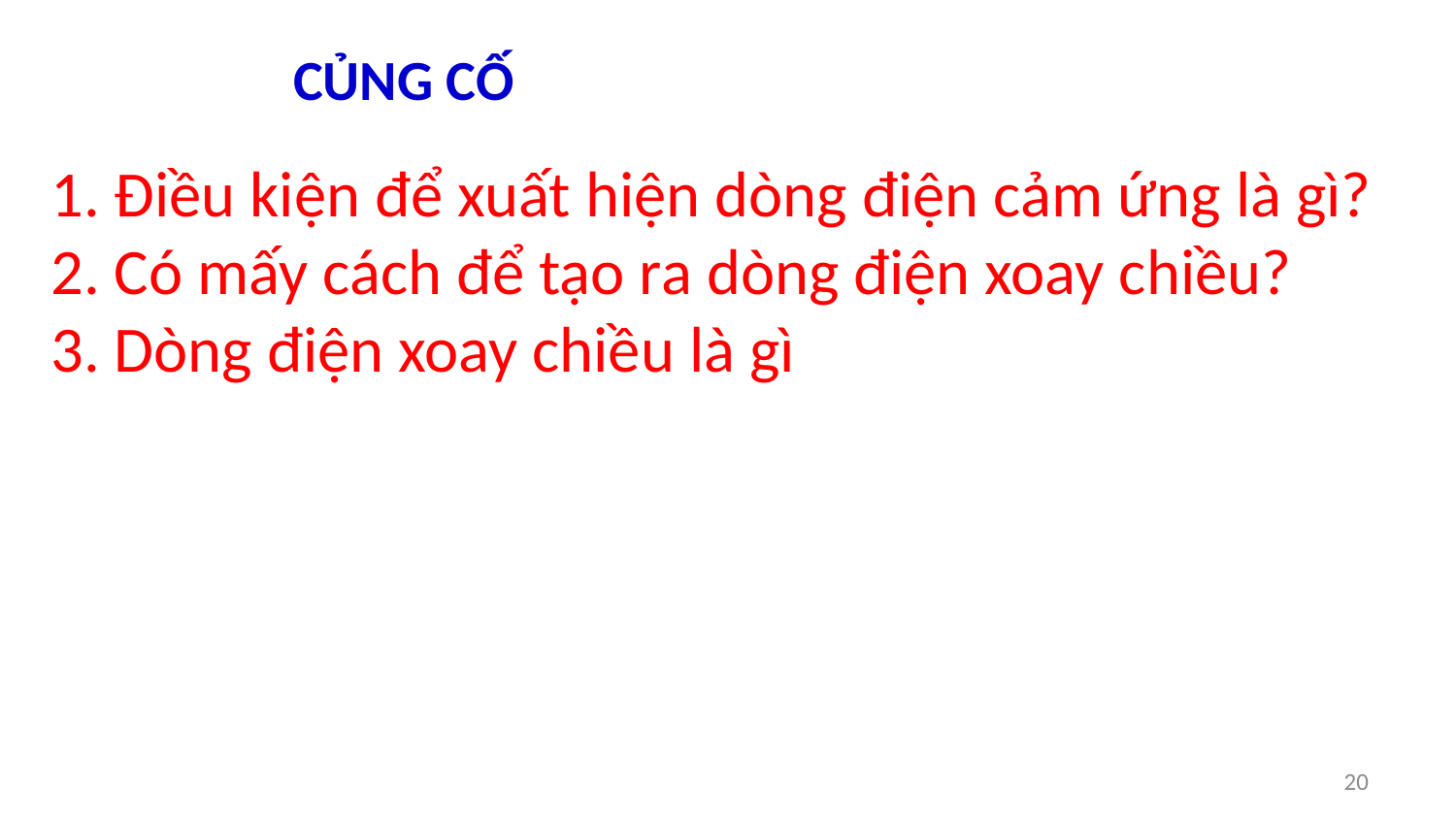

CỦNG CỐ
1. Điều kiện để xuất hiện dòng điện cảm ứng là gì?
2. Có mấy cách để tạo ra dòng điện xoay chiều?
3. Dòng điện xoay chiều là gì
? Điều kiện để xuất hiện dòng điện cảm ứng là gì?
Có mấy cách để tạo ra dòng điện xoay chiều?

20